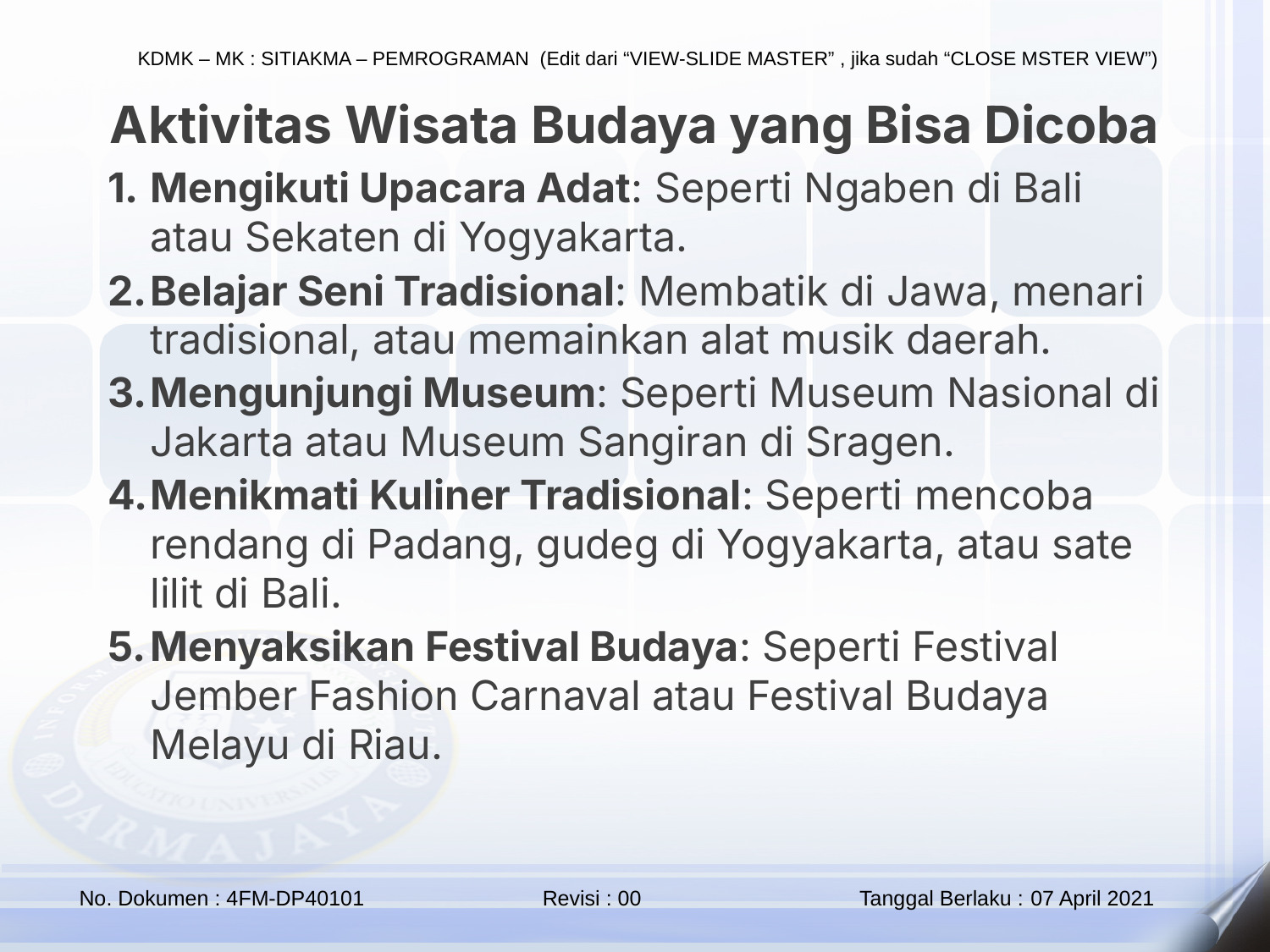

Aktivitas Wisata Budaya yang Bisa Dicoba
Mengikuti Upacara Adat: Seperti Ngaben di Bali atau Sekaten di Yogyakarta.
Belajar Seni Tradisional: Membatik di Jawa, menari tradisional, atau memainkan alat musik daerah.
Mengunjungi Museum: Seperti Museum Nasional di Jakarta atau Museum Sangiran di Sragen.
Menikmati Kuliner Tradisional: Seperti mencoba rendang di Padang, gudeg di Yogyakarta, atau sate lilit di Bali.
Menyaksikan Festival Budaya: Seperti Festival Jember Fashion Carnaval atau Festival Budaya Melayu di Riau.